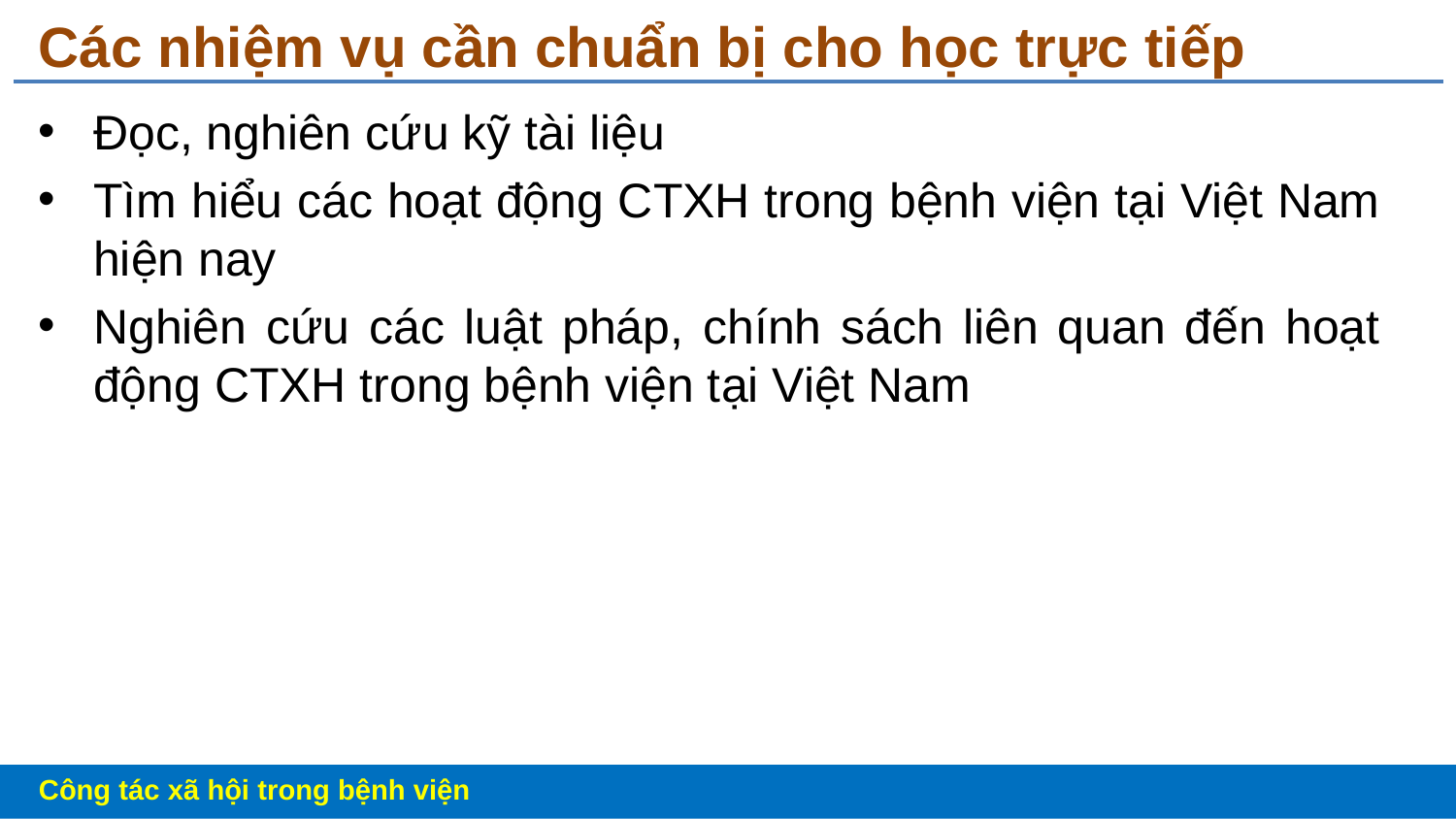

# Các nhiệm vụ cần chuẩn bị cho học trực tiếp
Đọc, nghiên cứu kỹ tài liệu
Tìm hiểu các hoạt động CTXH trong bệnh viện tại Việt Nam hiện nay
Nghiên cứu các luật pháp, chính sách liên quan đến hoạt động CTXH trong bệnh viện tại Việt Nam

Công tác xã hội trong bệnh viện